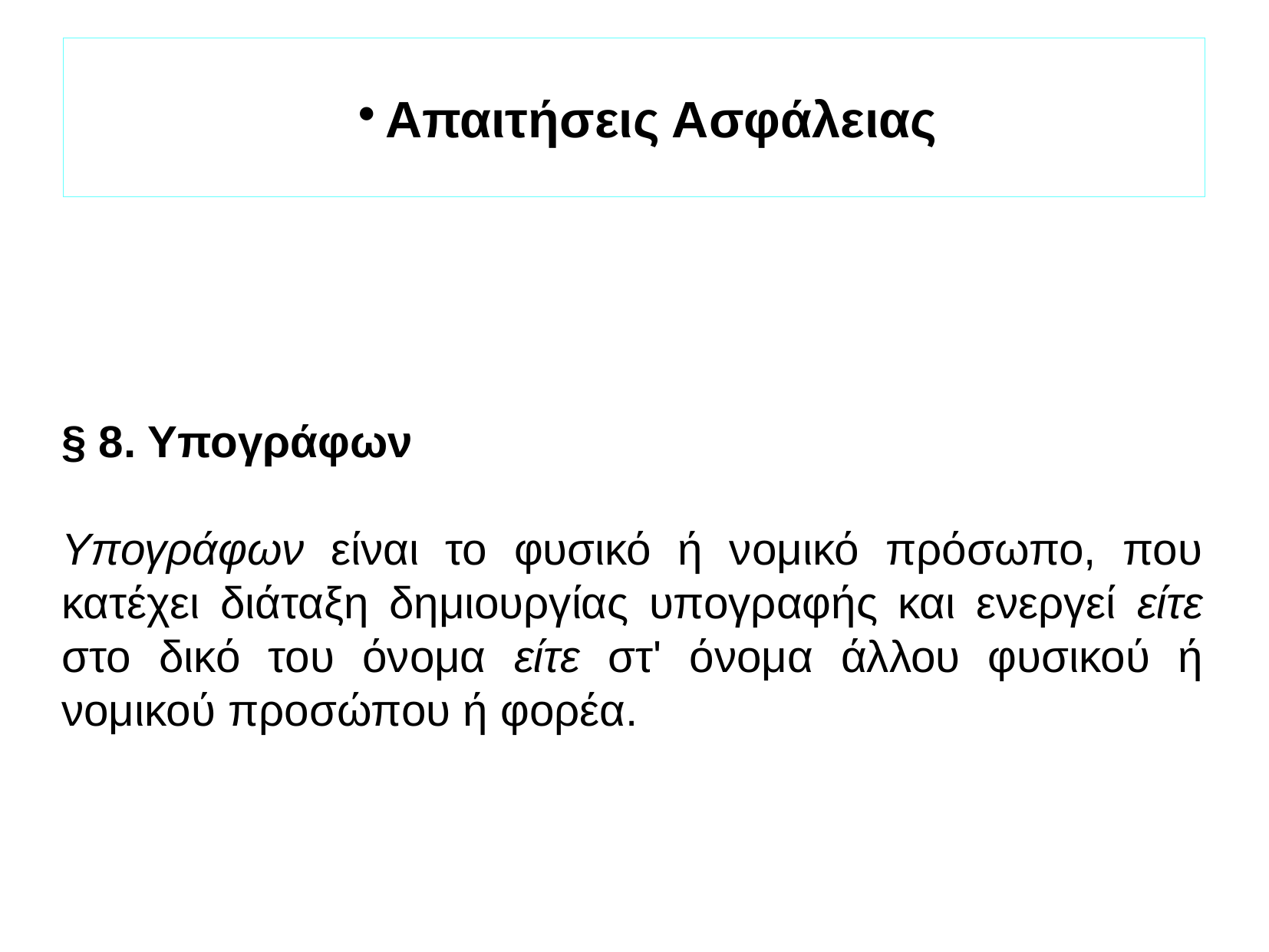

Απαιτήσεις Ασφάλειας
§ 8. Υπογράφων

Υπογράφων είναι το φυσικό ή νομικό πρόσωπο, που κατέχει διάταξη δημιουργίας υπογραφής και ενεργεί είτε στο δικό του όνομα είτε στ' όνομα άλλου φυσικού ή νομικού προσώπου ή φορέα.